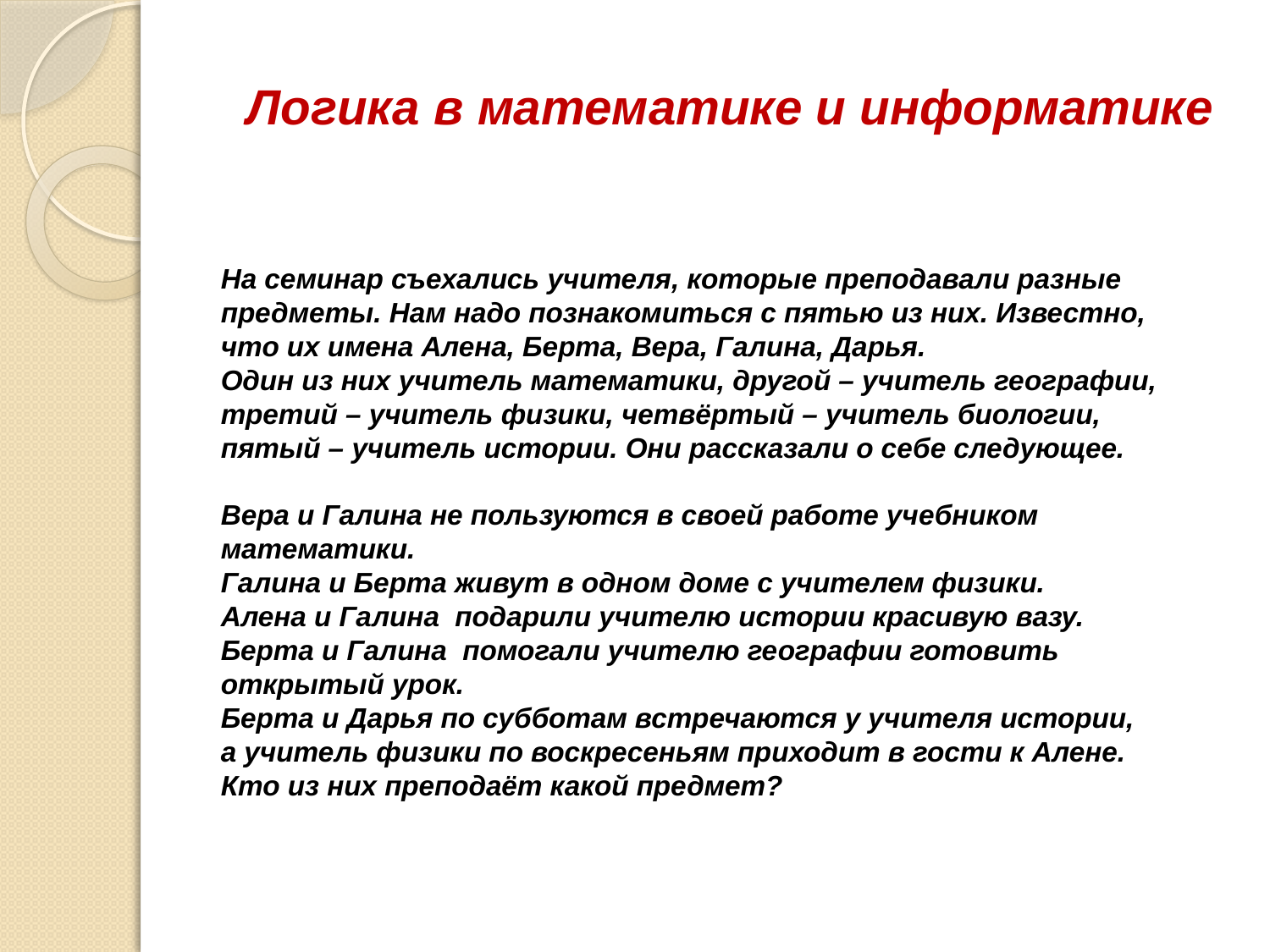

Логика в математике и информатике

На семинар съехались учителя, которые преподавали разные предметы. Нам надо познакомиться с пятью из них. Известно, что их имена Алена, Берта, Вера, Галина, Дарья.
Один из них учитель математики, другой – учитель географии, третий – учитель физики, четвёртый – учитель биологии, пятый – учитель истории. Они рассказали о себе следующее.

Вера и Галина не пользуются в своей работе учебником математики.
Галина и Берта живут в одном доме с учителем физики.
Алена и Галина  подарили учителю истории красивую вазу.
Берта и Галина  помогали учителю географии готовить открытый урок.
Берта и Дарья по субботам встречаются у учителя истории, а учитель физики по воскресеньям приходит в гости к Алене.
Кто из них преподаёт какой предмет?